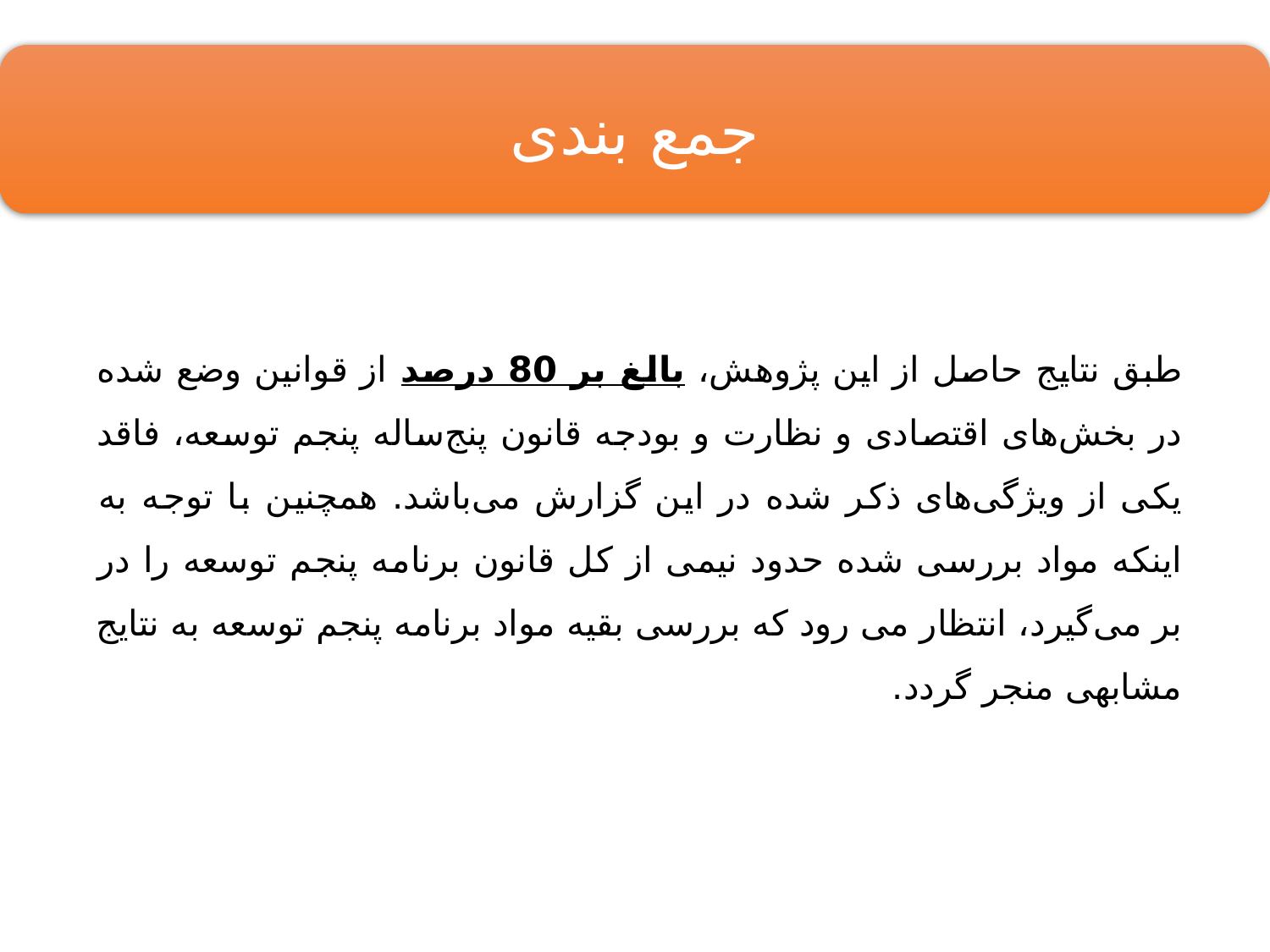

جمع بندی
طبق نتایج حاصل از این پژوهش، بالغ بر 80 درصد از قوانین وضع شده در بخش‌های اقتصادی و نظارت و بودجه قانون پنج‌ساله پنجم توسعه، فاقد یکی از ویژگی‌های ذکر شده در این گزارش می‌باشد. همچنین با توجه به اینکه مواد بررسی شده حدود نیمی از کل قانون برنامه پنجم توسعه را در بر می‌‌گیرد، انتظار می رود که بررسی بقیه مواد برنامه پنجم توسعه به نتایج مشابهی منجر گردد.